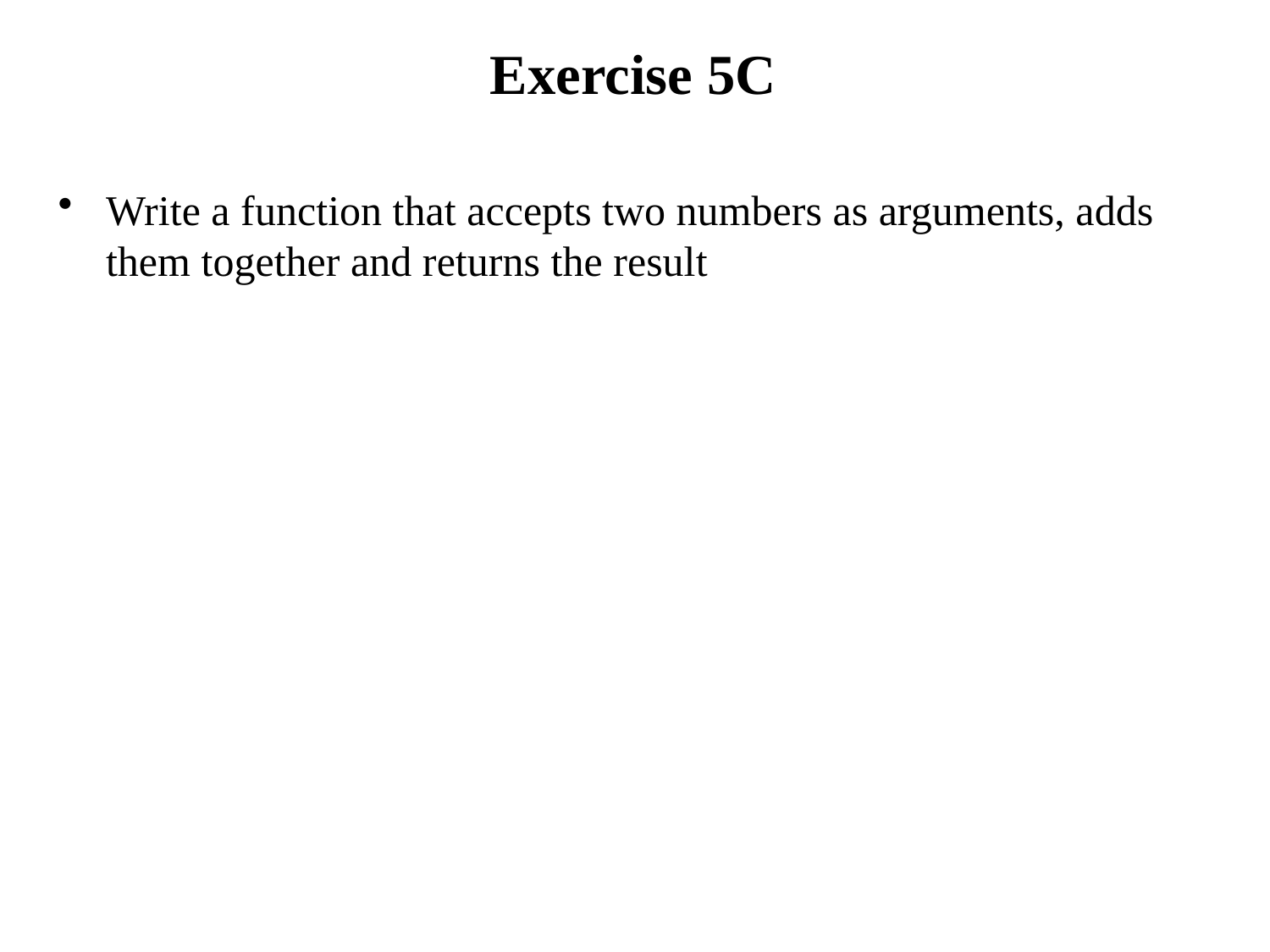

# Exercise 5C
Write a function that accepts two numbers as arguments, adds them together and returns the result